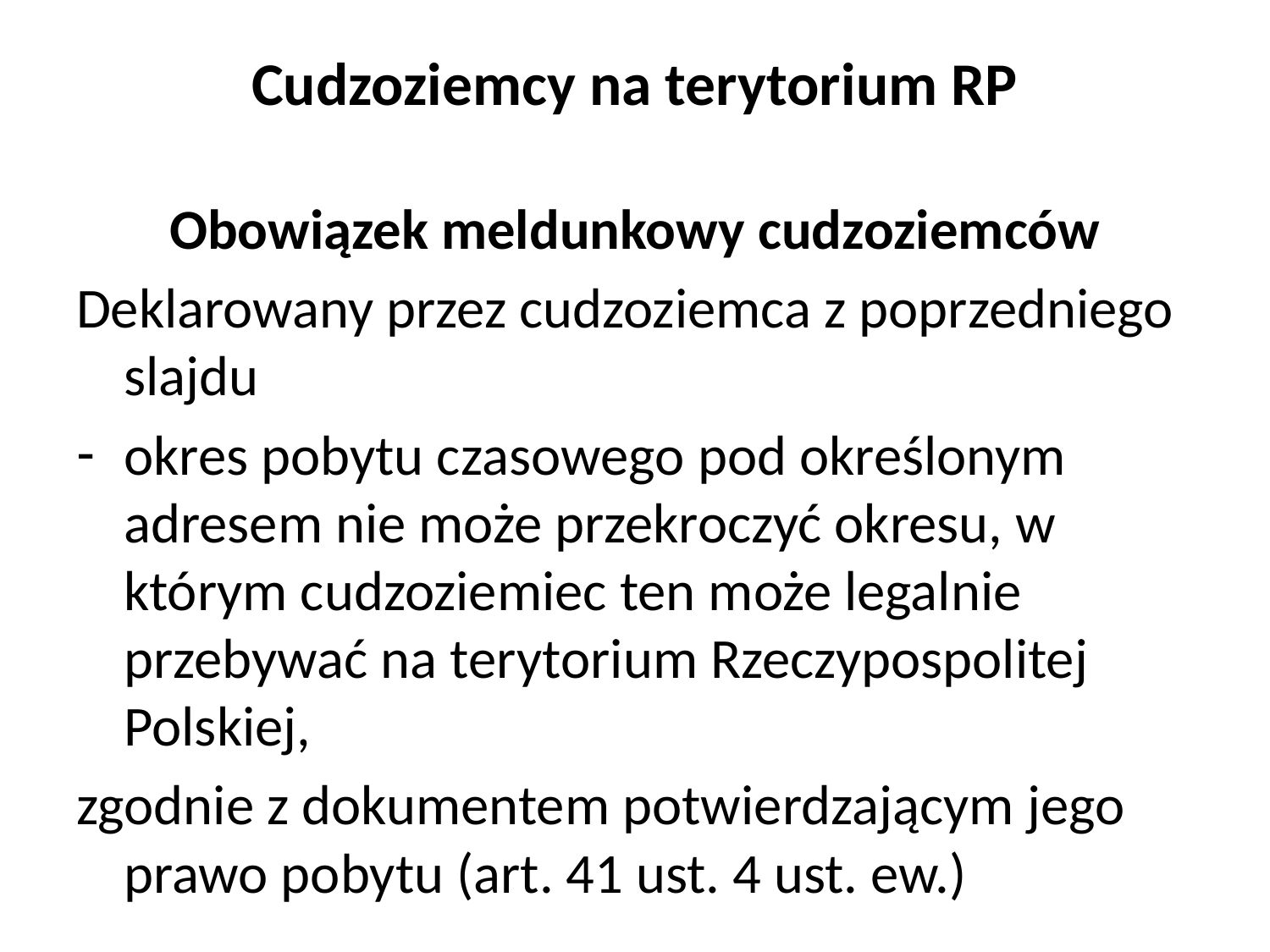

# Cudzoziemcy na terytorium RP
Obowiązek meldunkowy cudzoziemców
Deklarowany przez cudzoziemca z poprzedniego slajdu
okres pobytu czasowego pod określonym adresem nie może przekroczyć okresu, w którym cudzoziemiec ten może legalnie przebywać na terytorium Rzeczypospolitej Polskiej,
zgodnie z dokumentem potwierdzającym jego prawo pobytu (art. 41 ust. 4 ust. ew.)